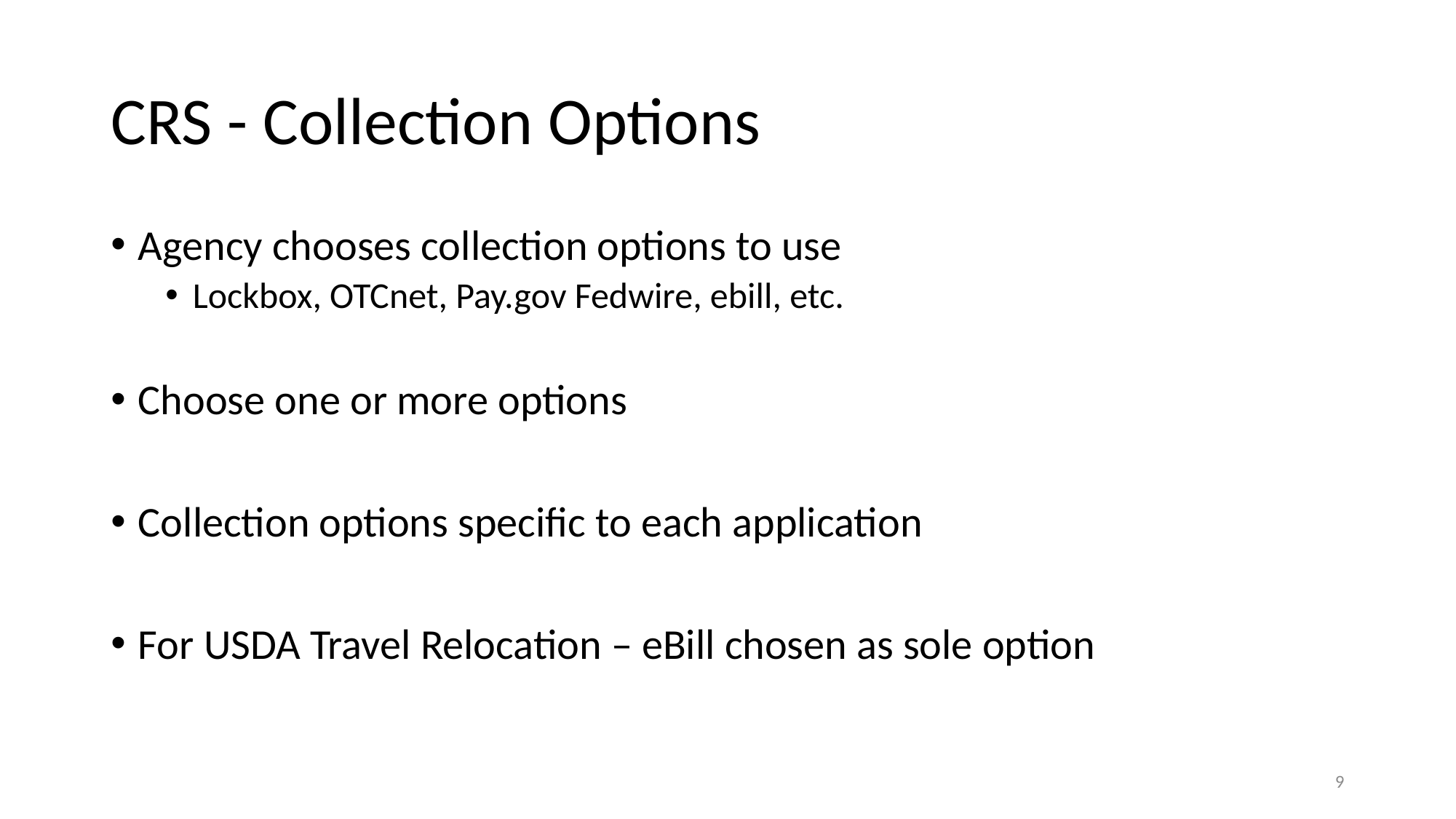

# CRS - Collection Options
Agency chooses collection options to use
Lockbox, OTCnet, Pay.gov Fedwire, ebill, etc.

Choose one or more options

Collection options specific to each application

For USDA Travel Relocation – eBill chosen as sole option

9